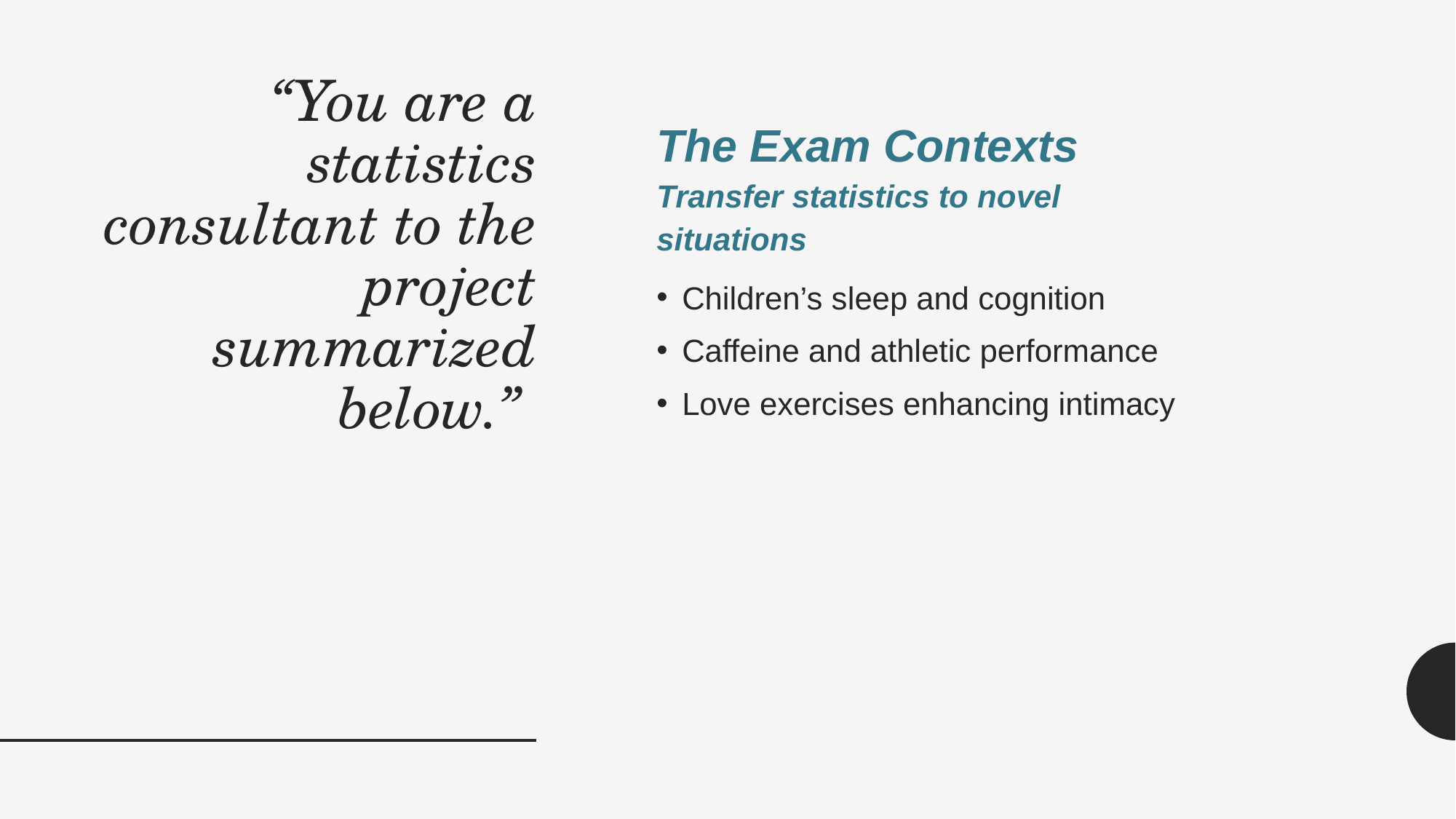

# “You are a statistics consultant to the project summarized below.”
The Exam Contexts
Transfer statistics to novel situations
Children’s sleep and cognition
Caffeine and athletic performance
Love exercises enhancing intimacy